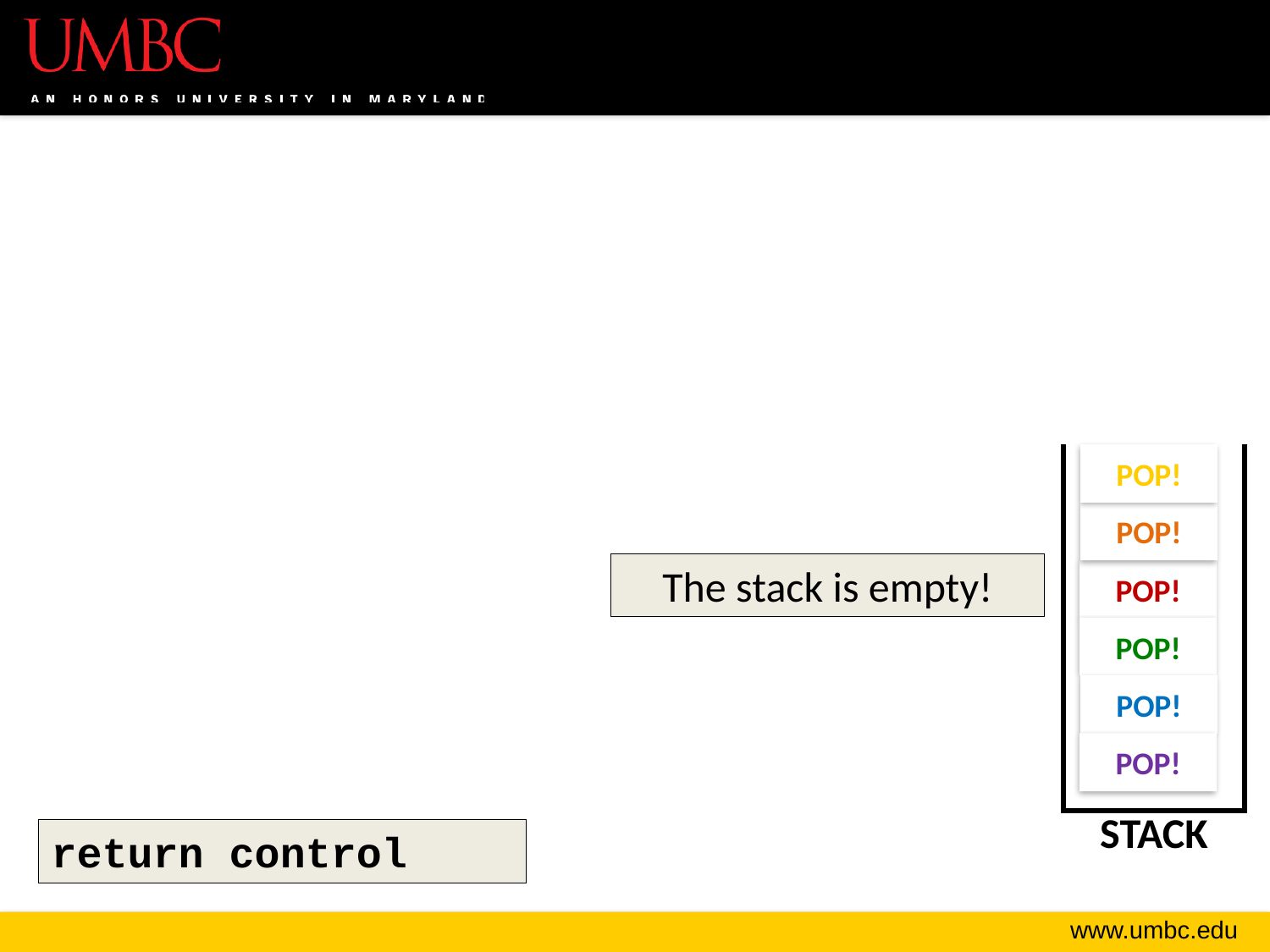

|  |
| --- |
|  |
|  |
|  |
|  |
|  |
| STACK |
POP!
POP!
The stack is empty!
POP!
POP!
POP!
POP!
return control